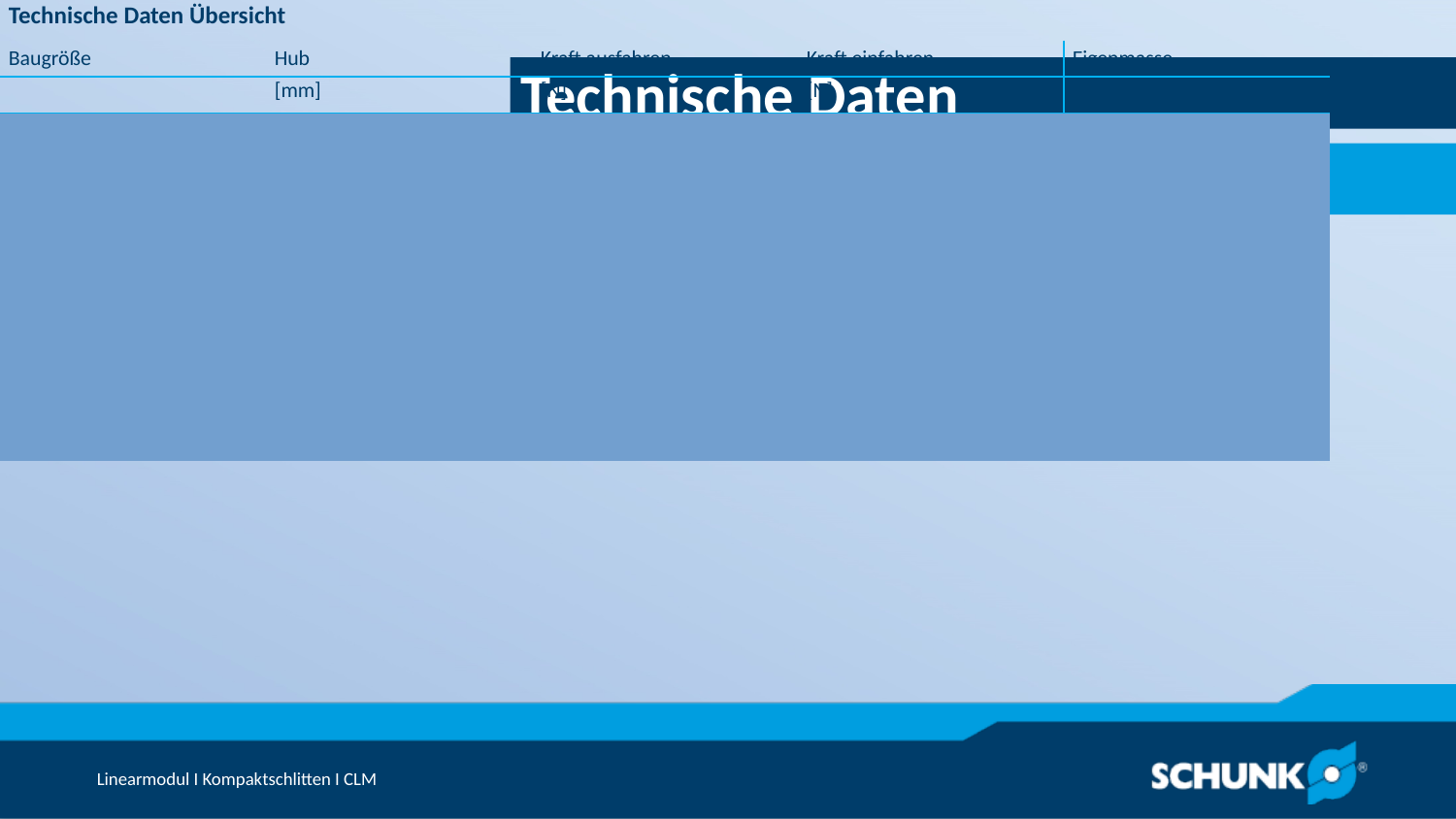

Technische Daten
| Technische Daten Übersicht |  |  |  |  |
| --- | --- | --- | --- | --- |
| Baugröße | Hub | Kraft ausfahren | Kraft einfahren | Eigenmasse |
|  | [mm] | [N] | [N] | [kg] |  |  |  |
| 8 | 14 .. 42 | 30 | 25 | 0.07 .. 0.103 |
| 10 | 20 .. 48 | 47 | 39 | 0.135 .. 0.195 |
| 25 | 25 .. 59 | 67 | 50 | 0.44 .. 0.6 |
| 50 | 25 .. 100 | 120 | 103 | 0.76 .. 1.39 |
| 100 | 25 .. 150 | 294 | 247 | 1.45 .. 3.07 |
| 200 | 50 .. 150 | 482 | 415 | 3.1 .. 5.32 |